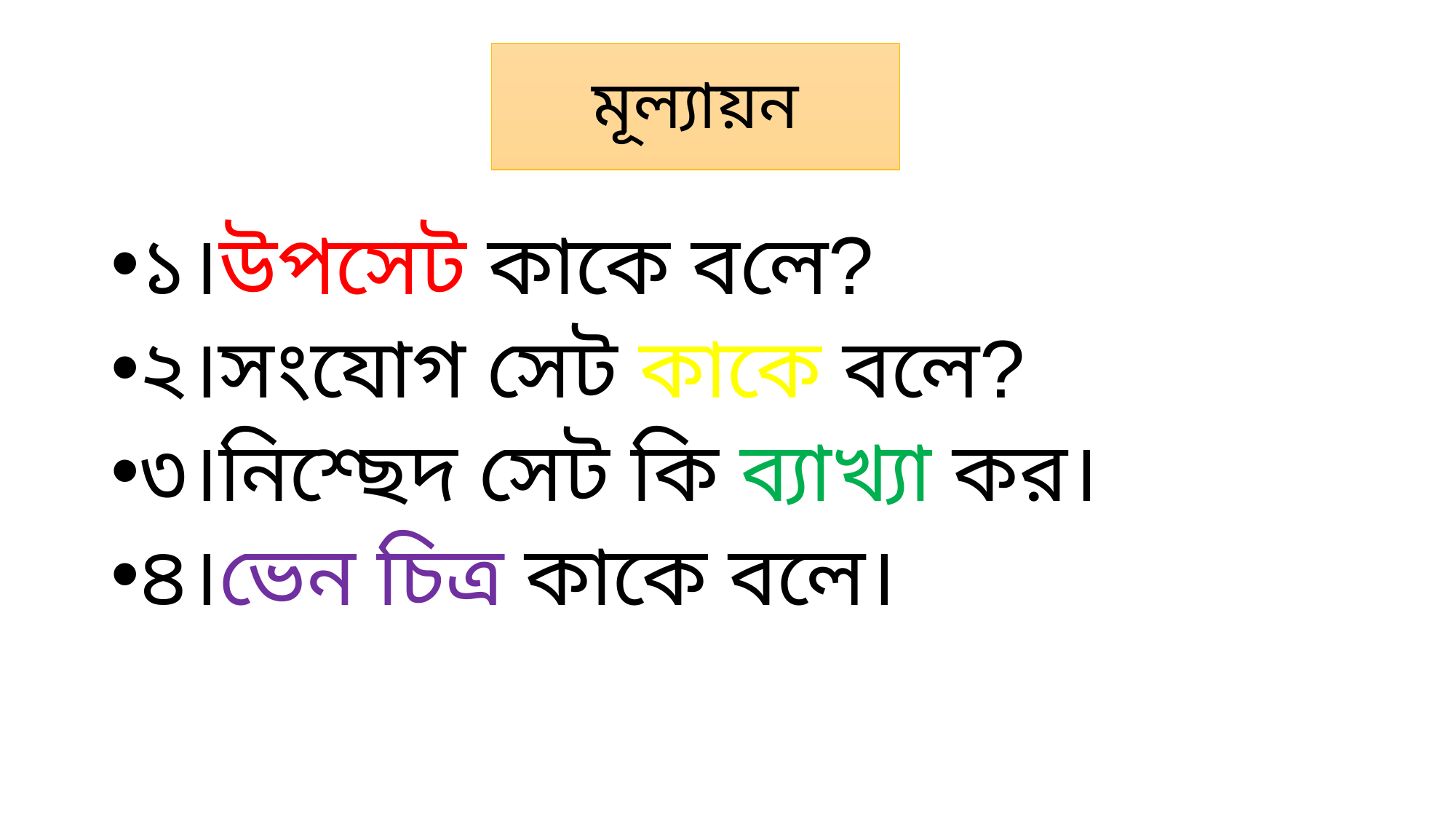

# মূল্যায়ন
১।উপসেট কাকে বলে?
২।সংযোগ সেট কাকে বলে?
৩।নিশ্ছেদ সেট কি ব্যাখ্যা কর।
৪।ভেন চিত্র কাকে বলে।